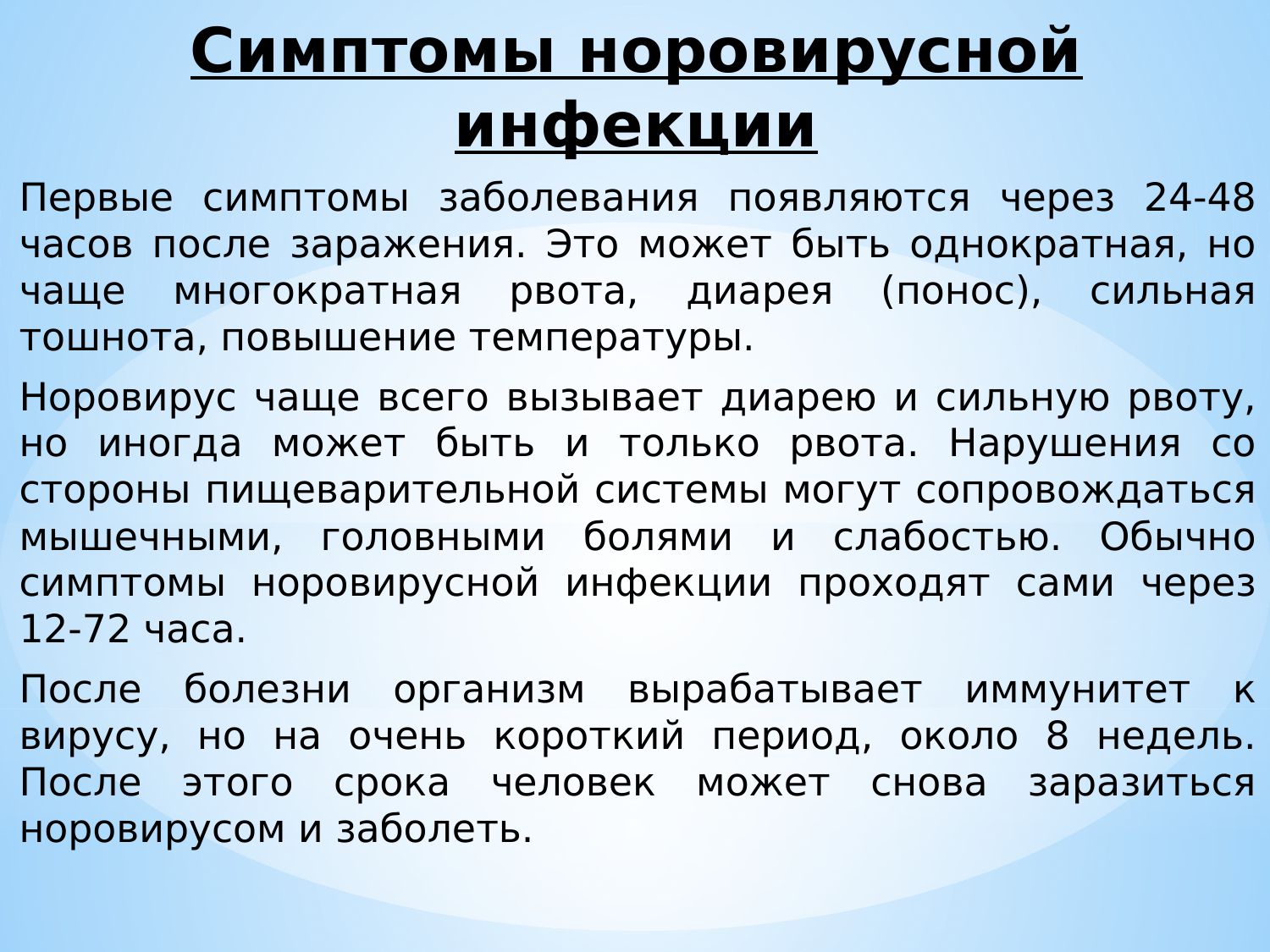

# Симптомы норовирусной инфекции
Первые симптомы заболевания появляются через 24-48 часов после заражения. Это может быть однократная, но чаще многократная рвота, диарея (понос), сильная тошнота, повышение температуры.
Норовирус чаще всего вызывает диарею и сильную рвоту, но иногда может быть и только рвота. Нарушения со стороны пищеварительной системы могут сопровождаться мышечными, головными болями и слабостью. Обычно симптомы норовирусной инфекции проходят сами через 12-72 часа.
После болезни организм вырабатывает иммунитет к вирусу, но на очень короткий период, около 8 недель. После этого срока человек может снова заразиться норовирусом и заболеть.